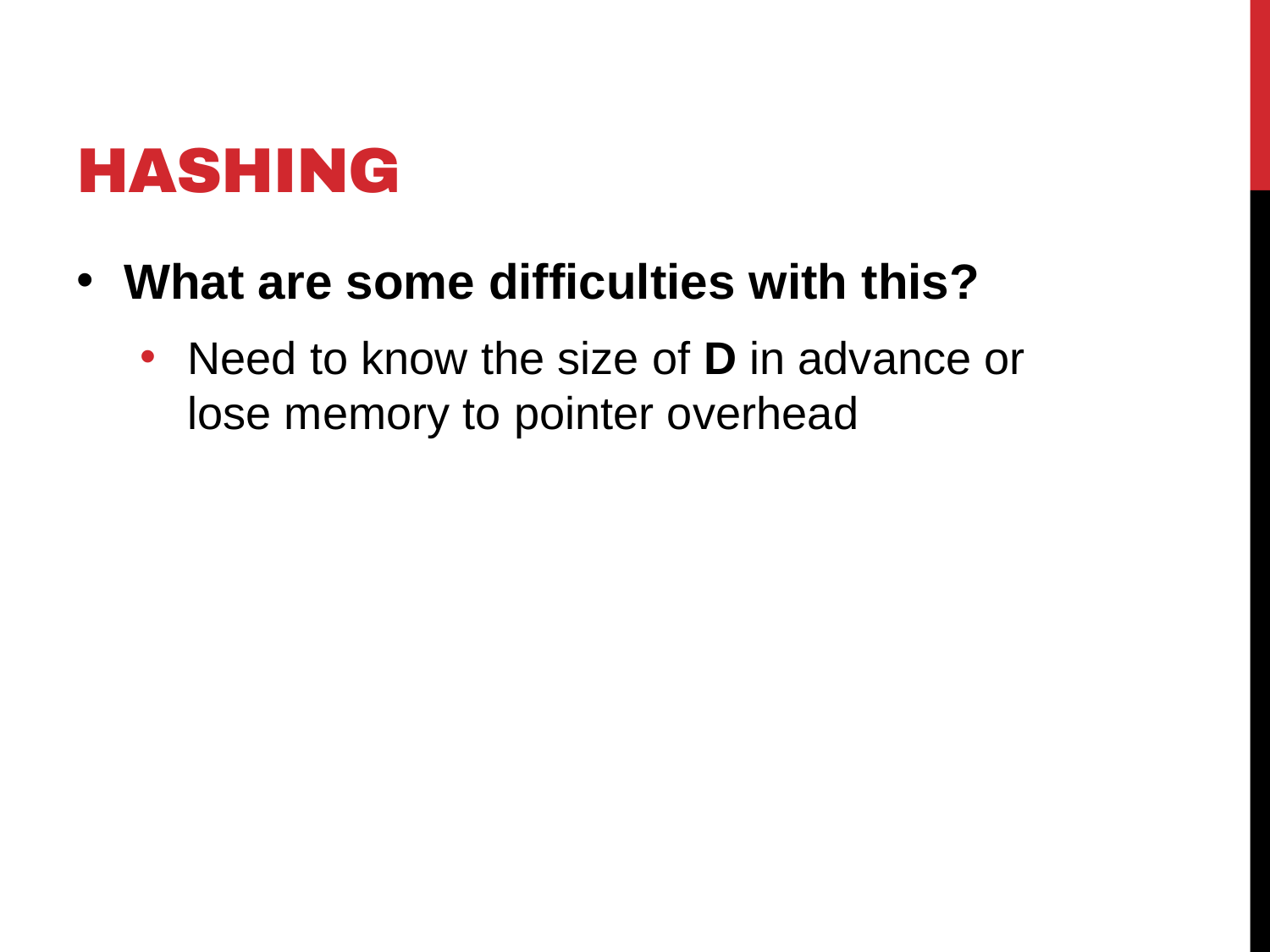

# Hashing
What are some difficulties with this?
Need to know the size of D in advance or lose memory to pointer overhead